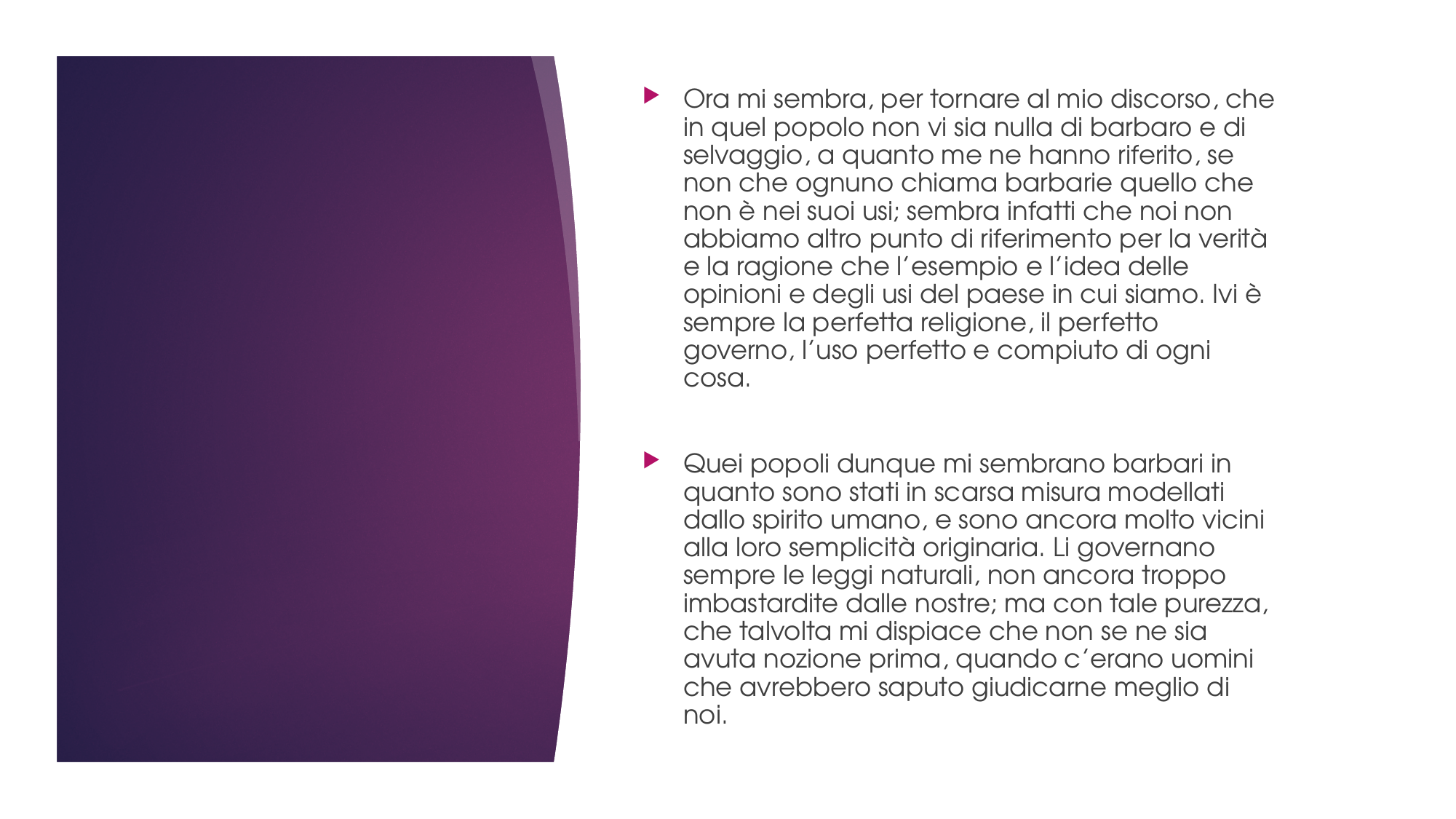

Ora mi sembra, per tornare al mio discorso, che in quel popolo non vi sia nulla di barbaro e di selvaggio, a quanto me ne hanno riferito, se non che ognuno chiama barbarie quello che non è nei suoi usi; sembra infatti che noi non abbiamo altro punto di riferimento per la verità e la ragione che l’esempio e l’idea delle opinioni e degli usi del paese in cui siamo. Ivi è sempre la perfetta religione, il perfetto governo, l’uso perfetto e compiuto di ogni cosa.

Quei popoli dunque mi sembrano barbari in quanto sono stati in scarsa misura modellati dallo spirito umano, e sono ancora molto vicini alla loro semplicità originaria. Li governano sempre le leggi naturali, non ancora troppo imbastardite dalle nostre; ma con tale purezza, che talvolta mi dispiace che non se ne sia avuta nozione prima, quando c’erano uomini che avrebbero saputo giudicarne meglio di noi.